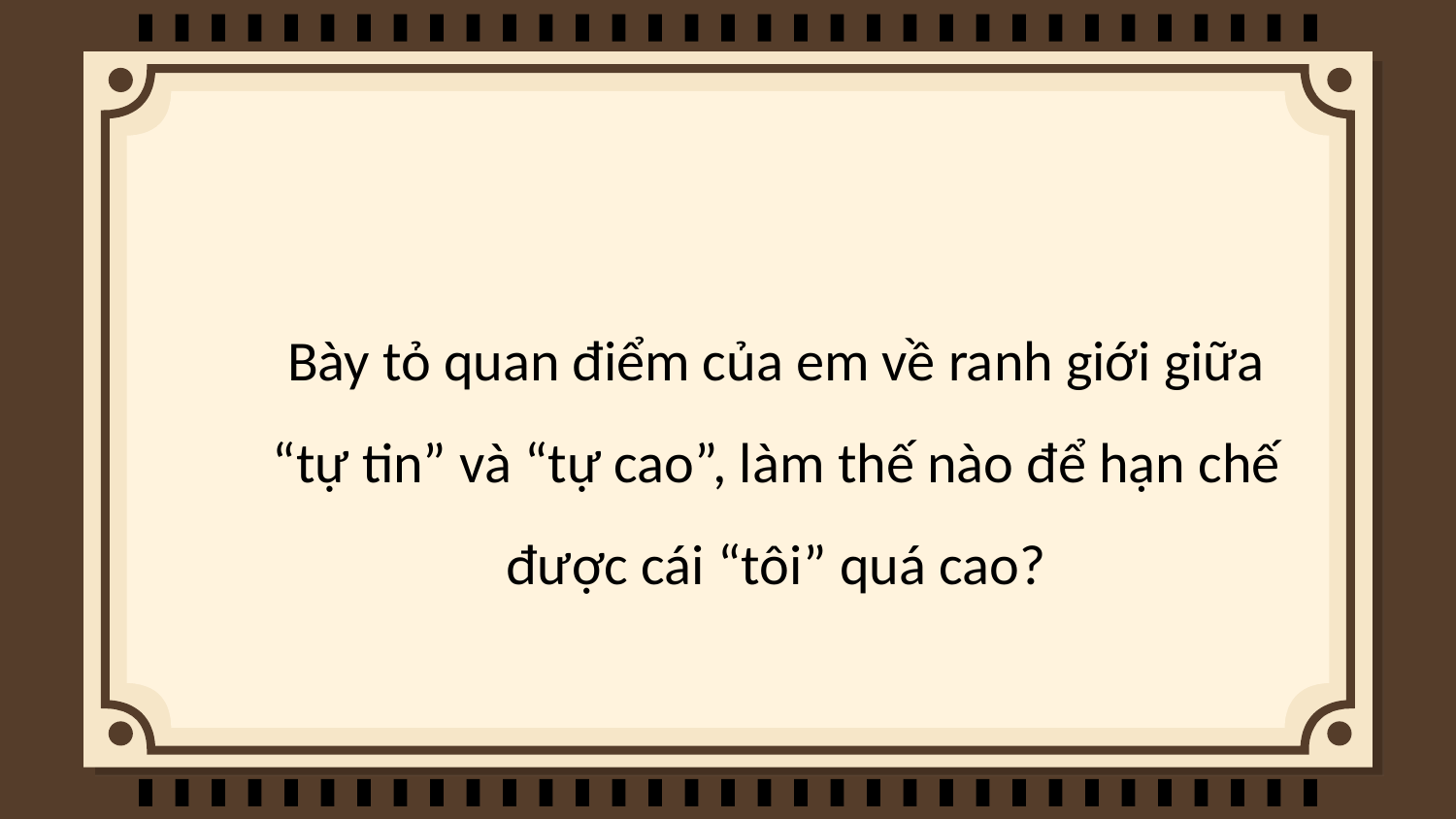

Bày tỏ quan điểm của em về ranh giới giữa “tự tin” và “tự cao”, làm thế nào để hạn chế được cái “tôi” quá cao?